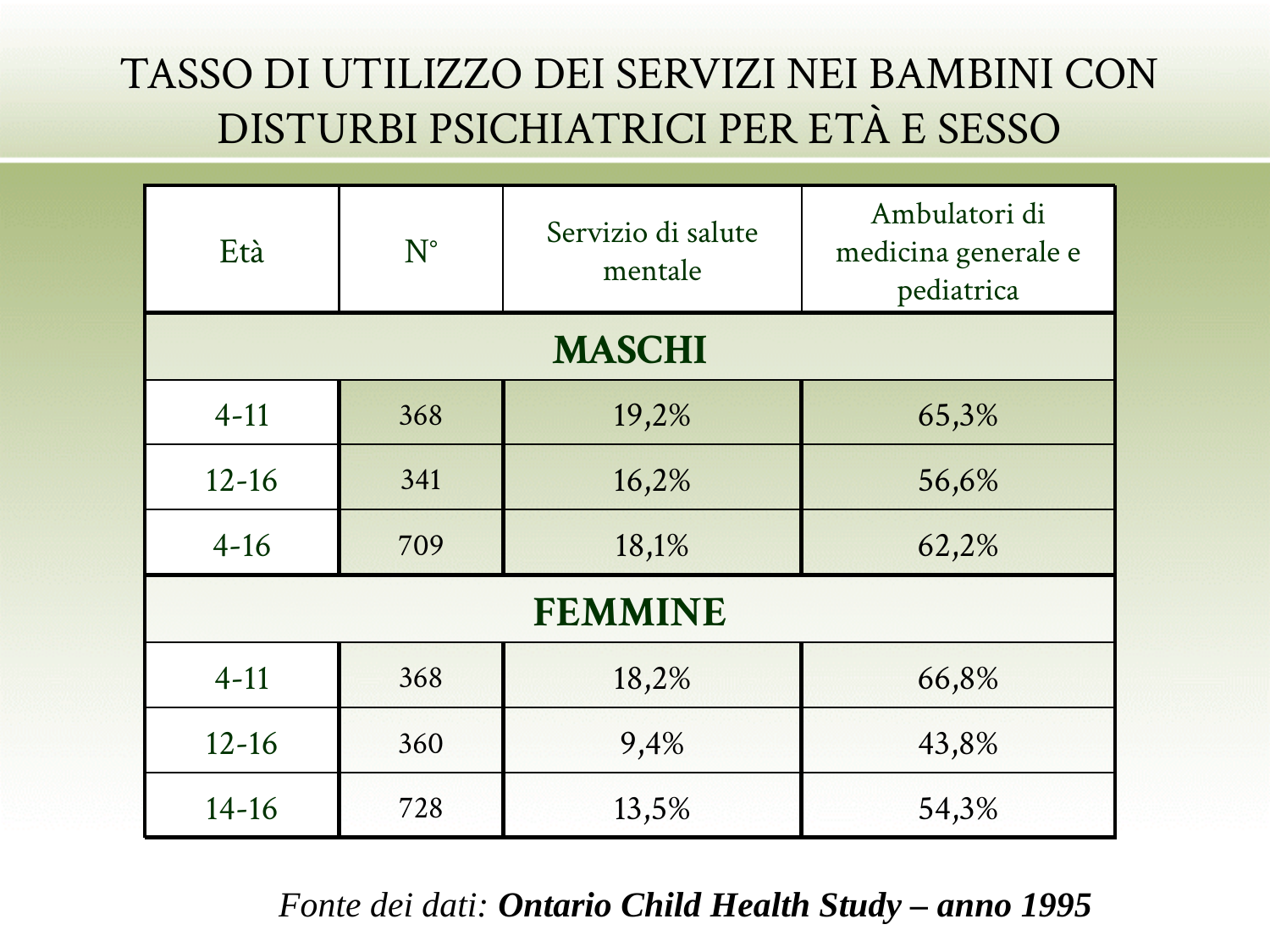

# TASSO DI UTILIZZO DEI SERVIZI NEI BAMBINI CON DISTURBI PSICHIATRICI PER ETÀ E SESSO
Età
N°
Servizio di salute mentale
Ambulatori di medicina generale e pediatrica
MASCHI
4-11
368
19,2%
65,3%
12-16
341
16,2%
56,6%
4-16
709
18,1%
62,2%
FEMMINE
4-11
368
18,2%
66,8%
12-16
360
9,4%
43,8%
14-16
728
13,5%
54,3%
Fonte dei dati: Ontario Child Health Study – anno 1995